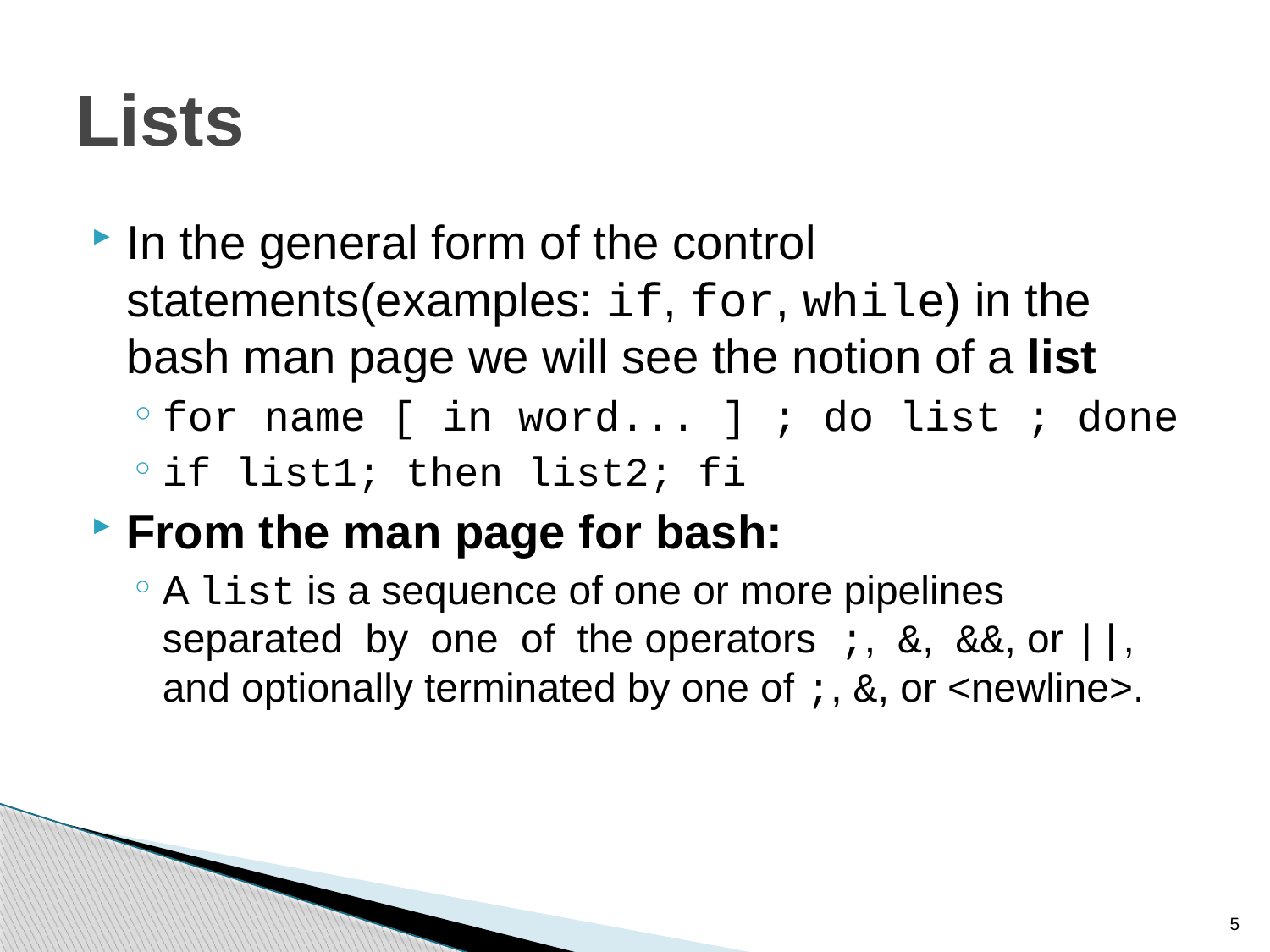

# Lists
In the general form of the control statements(examples: if, for, while) in the bash man page we will see the notion of a list
for name [ in word... ] ; do list ; done
if list1; then list2; fi
From the man page for bash:
A list is a sequence of one or more pipelines  separated  by  one  of  the operators  ;,  &,  &&, or ||, and optionally terminated by one of ;, &, or <newline>.
5